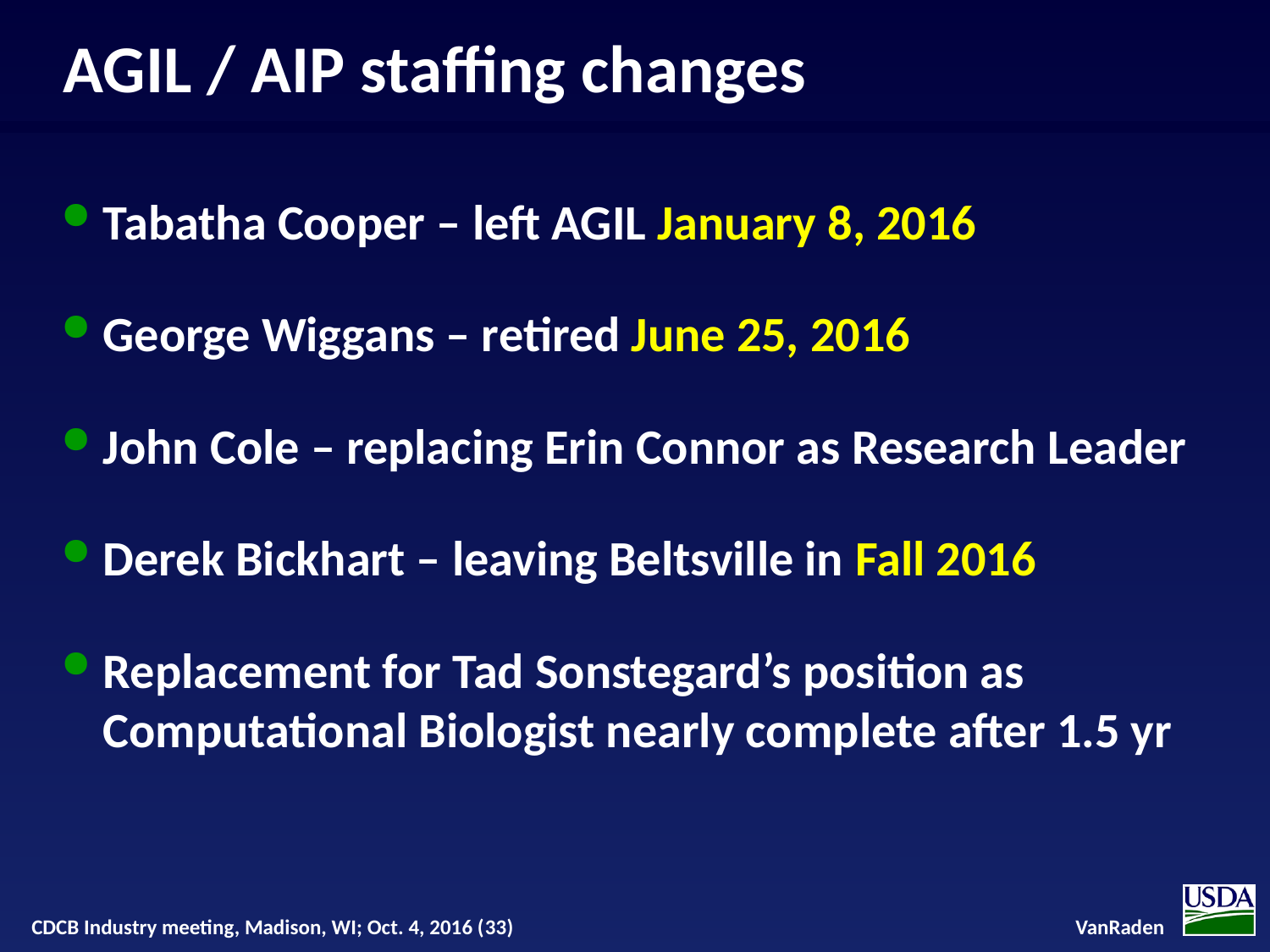

# AGIL / AIP staffing changes
Tabatha Cooper – left AGIL January 8, 2016
George Wiggans – retired June 25, 2016
John Cole – replacing Erin Connor as Research Leader
Derek Bickhart – leaving Beltsville in Fall 2016
Replacement for Tad Sonstegard’s position as Computational Biologist nearly complete after 1.5 yr